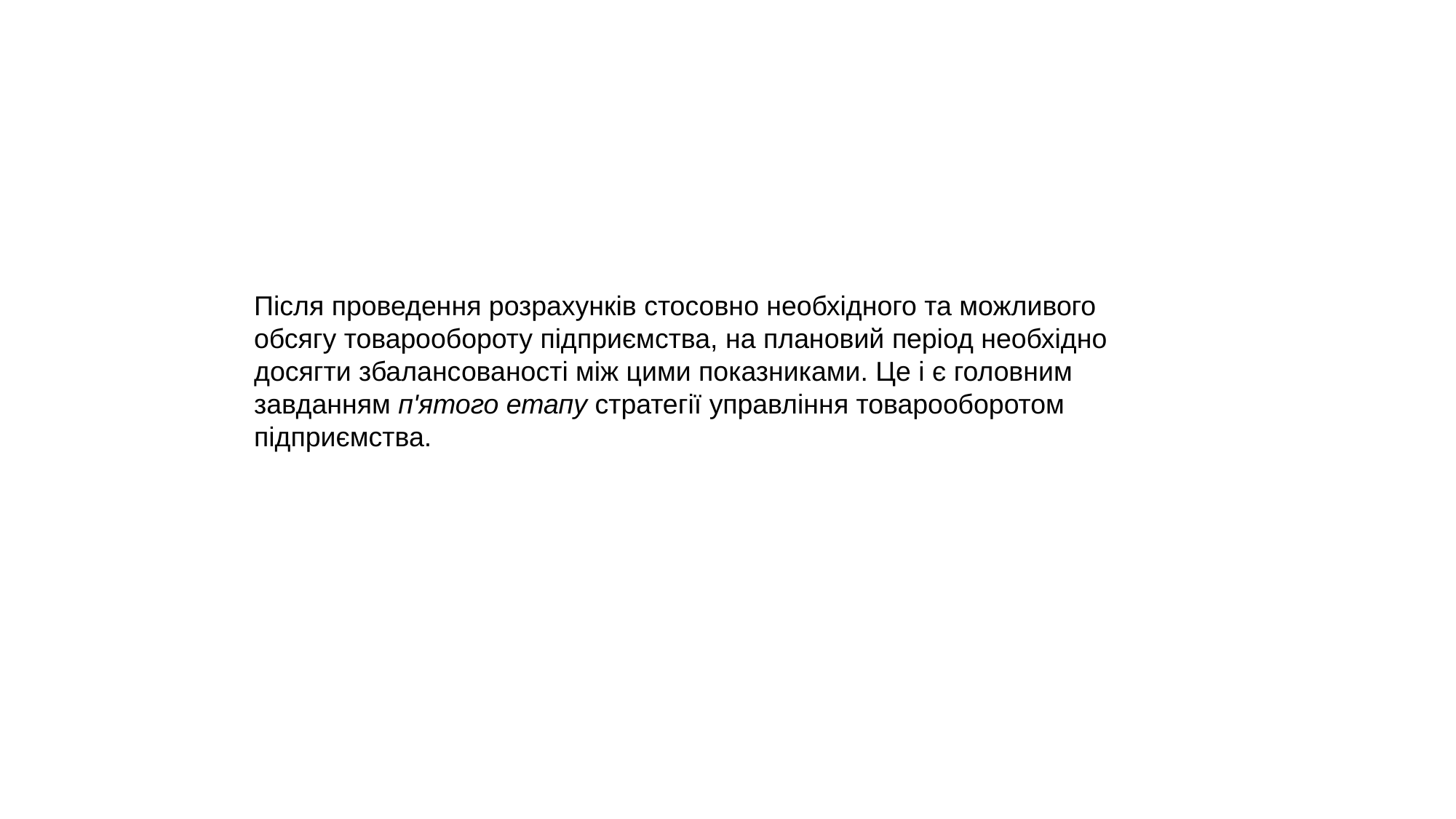

Після проведення розрахунків стосовно необхідного та можливого
обсягу товарообороту підприємства, на плановий період необхідно досягти збалансованості між цими показниками. Це і є головним завданням п'ятого етапу стратегії управління товарооборотом підприємства.